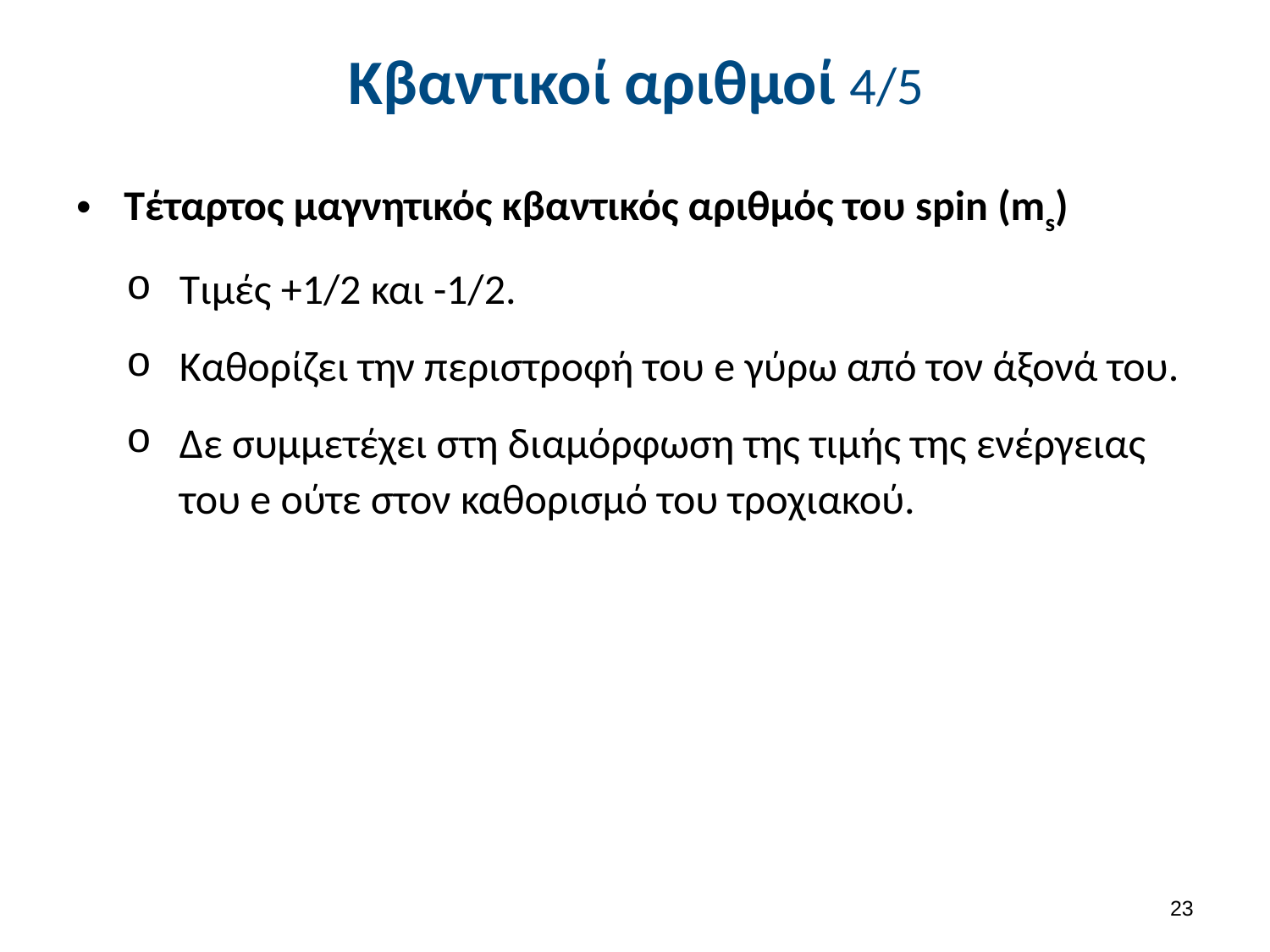

# Κβαντικοί αριθμοί 4/5
Τέταρτος μαγνητικός κβαντικός αριθμός του spin (ms)
Τιμές +1/2 και -1/2.
Καθορίζει την περιστροφή του e γύρω από τον άξονά του.
Δε συμμετέχει στη διαμόρφωση της τιμής της ενέργειας του e ούτε στον καθορισμό του τροχιακού.
23